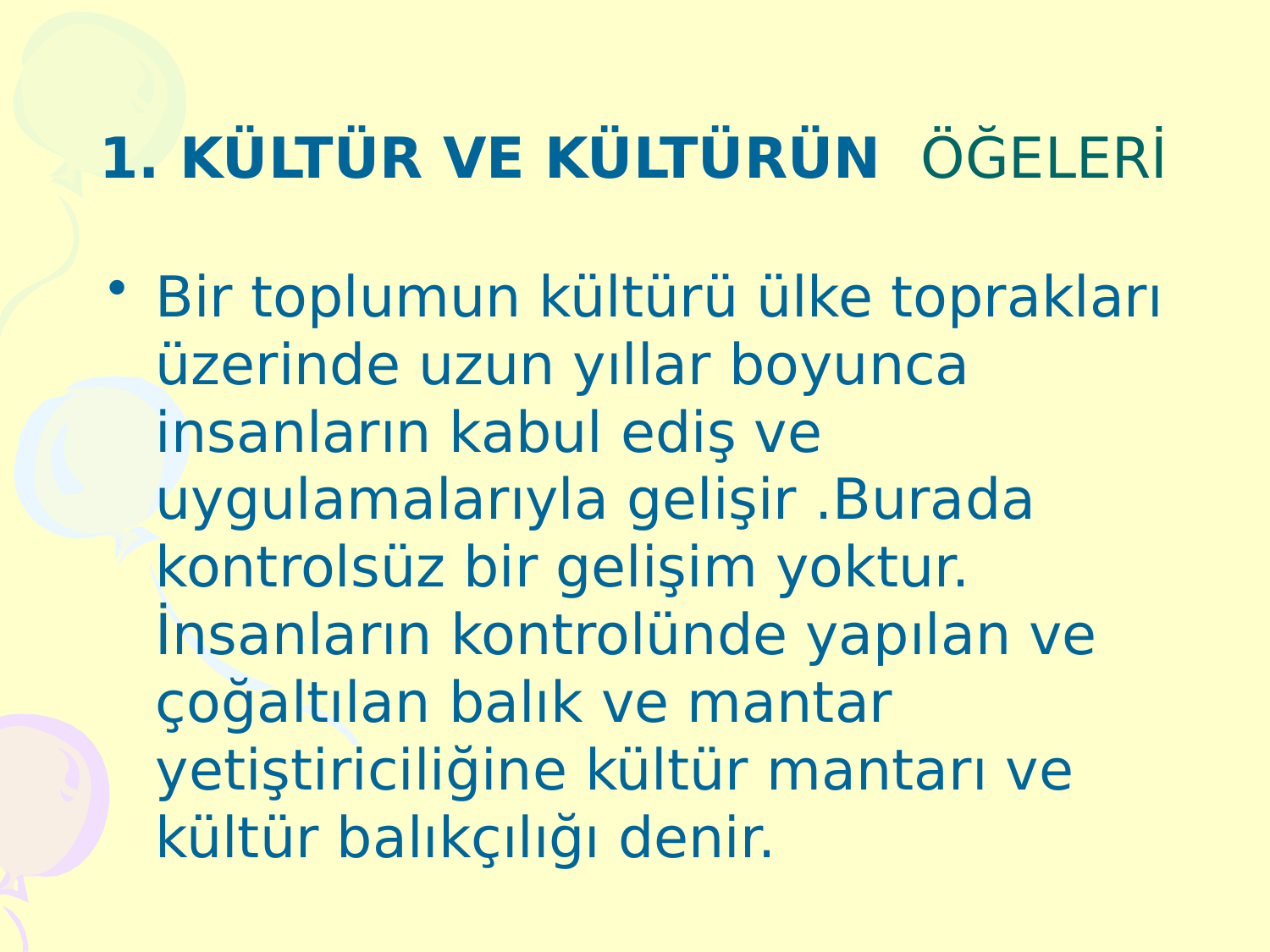

# 1. KÜLTÜR VE KÜLTÜRÜN  ÖĞELERİ
Bir toplumun kültürü ülke toprakları üzerinde uzun yıllar boyunca  insanların kabul ediş ve uygulamalarıyla gelişir .Burada kontrolsüz bir gelişim yoktur. İnsanların kontrolünde yapılan ve çoğaltılan balık ve mantar yetiştiriciliğine kültür mantarı ve kültür balıkçılığı denir.